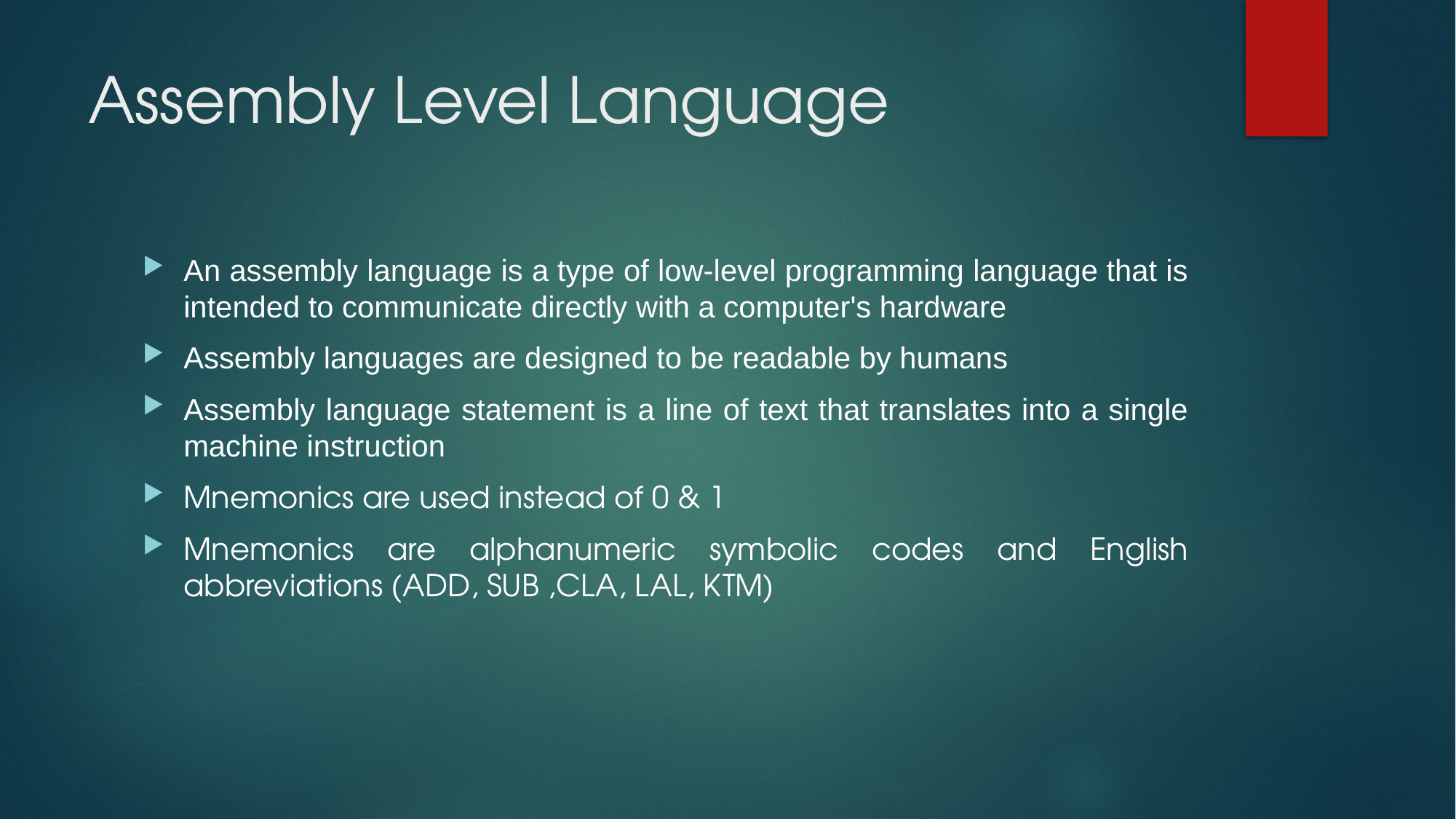

# Assembly Level Language
An assembly language is a type of low-level programming language that is intended to communicate directly with a computer's hardware
Assembly languages are designed to be readable by humans
Assembly language statement is a line of text that translates into a single machine instruction
Mnemonics are used instead of 0 & 1
Mnemonics are alphanumeric symbolic codes and English abbreviations (ADD, SUB ,CLA, LAL, KTM)